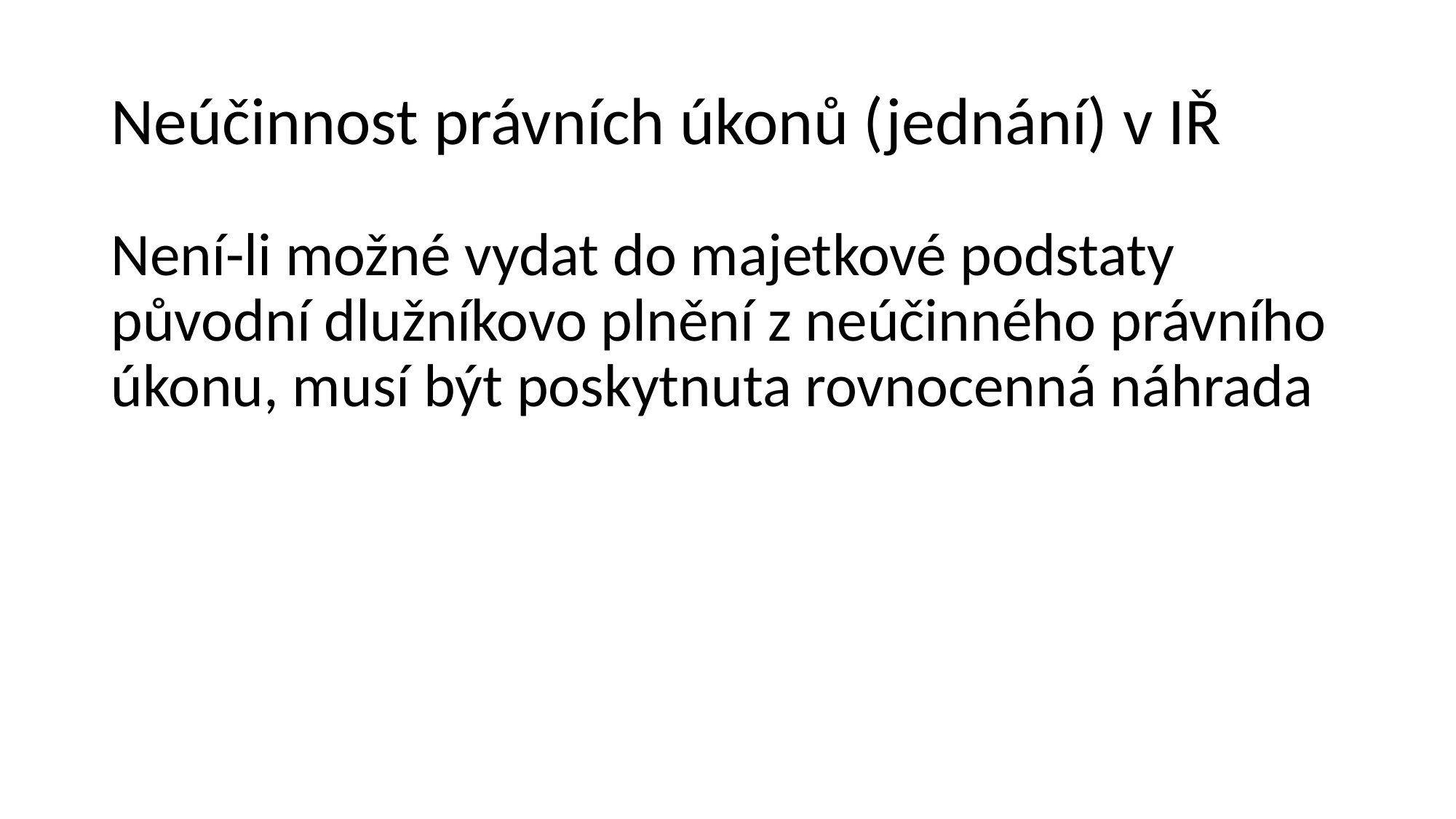

# Neúčinnost právních úkonů (jednání) v IŘ
Není-li možné vydat do majetkové podstaty původní dlužníkovo plnění z neúčinného právního úkonu, musí být poskytnuta rovnocenná náhrada